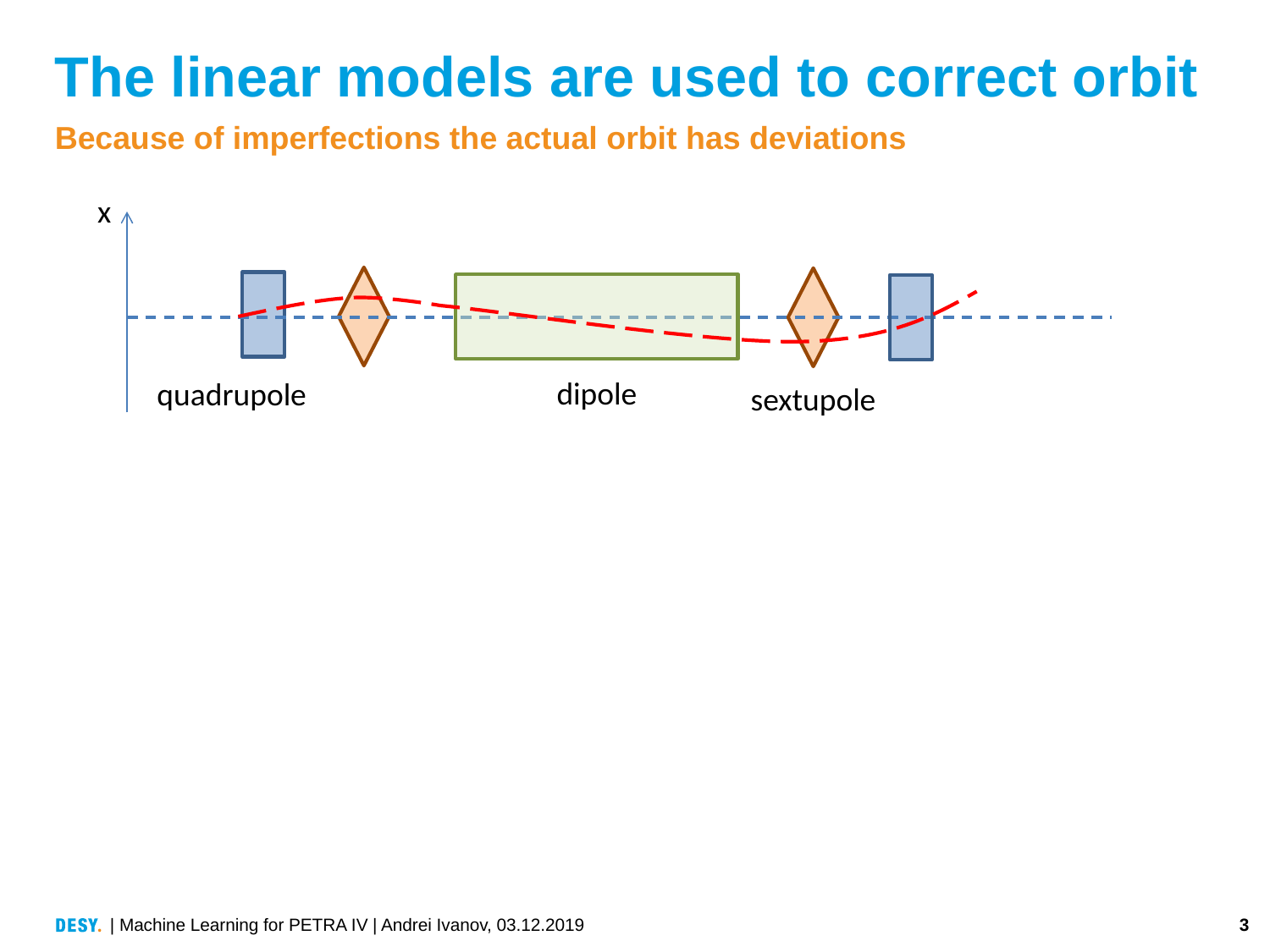

# The linear models are used to correct orbit
Because of imperfections the actual orbit has deviations
x

dipole
quadrupole
sextupole
| Machine Learning for PETRA IV | Andrei Ivanov, 03.12.2019
3